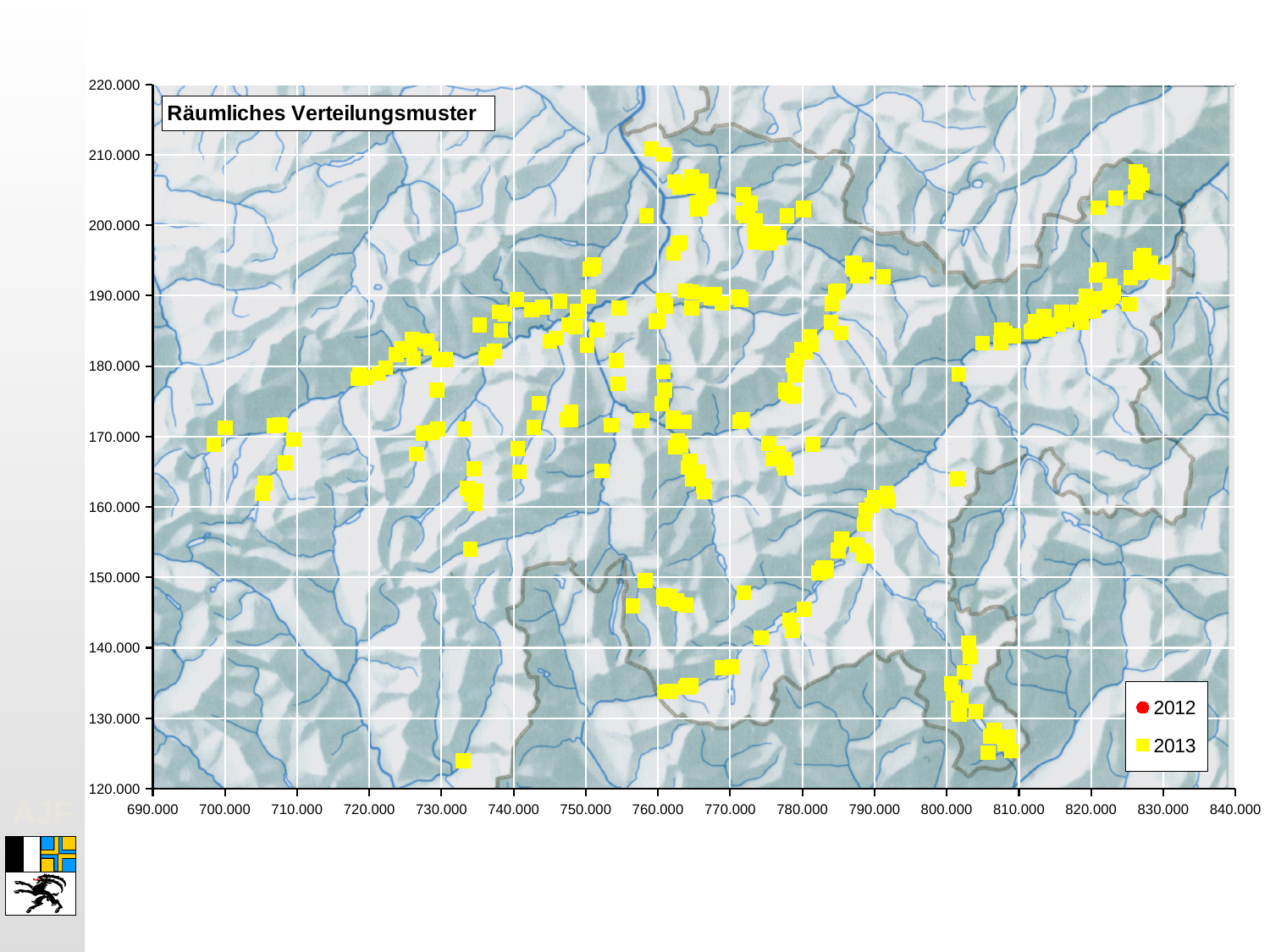

### Chart

| Category | 2012 |  |
|---|---|---|